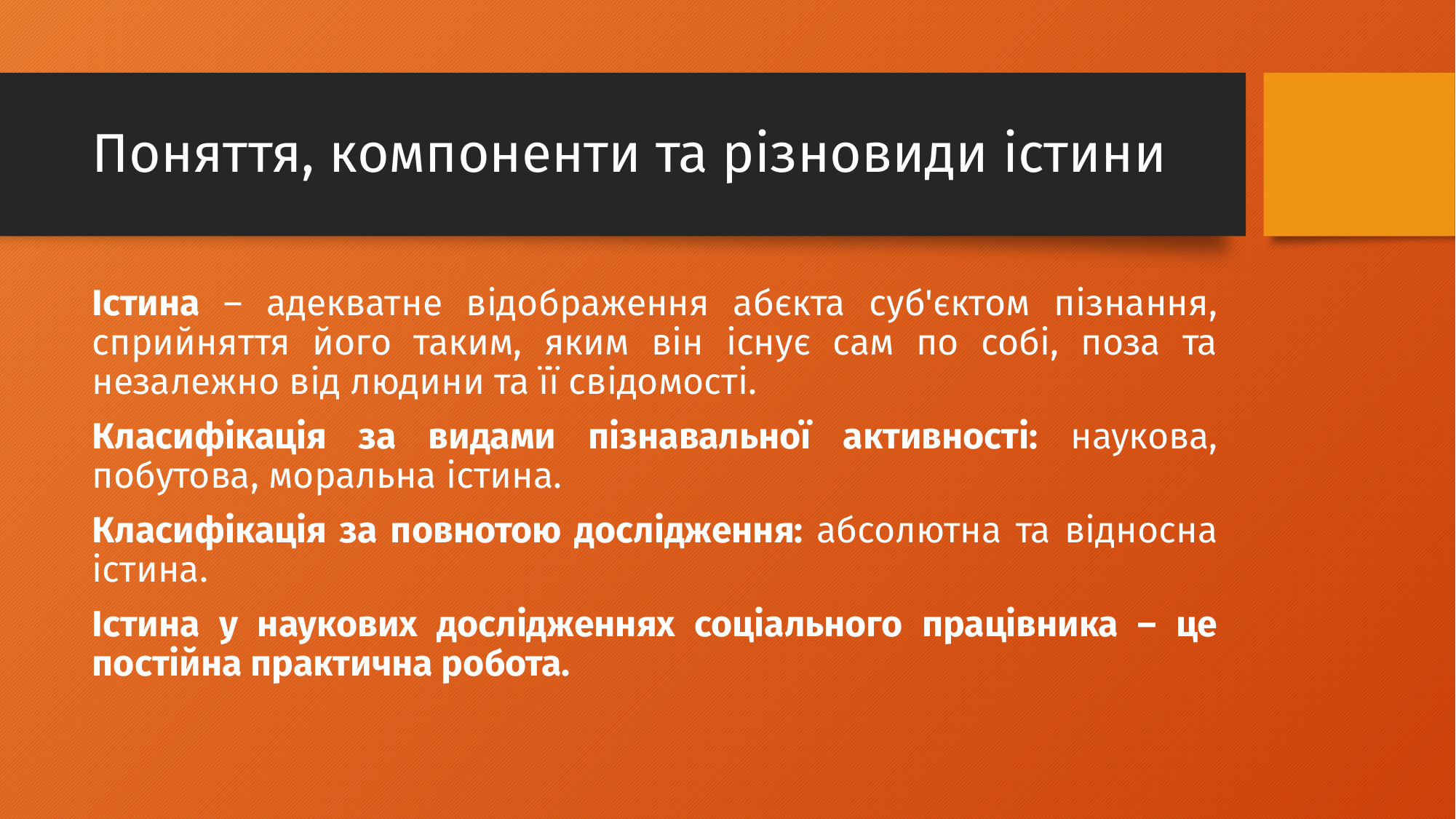

# Поняття, компоненти та різновиди істини
Істина – адекватне відображення абєкта суб'єктом пізнання, сприйняття його таким, яким він існує сам по собі, поза та незалежно від людини та її свідомості.
Класифікація за видами пізнавальної активності: наукова, побутова, моральна істина.
Класифікація за повнотою дослідження: абсолютна та відносна істина.
Істина у наукових дослідженнях соціального працівника – це постійна практична робота.